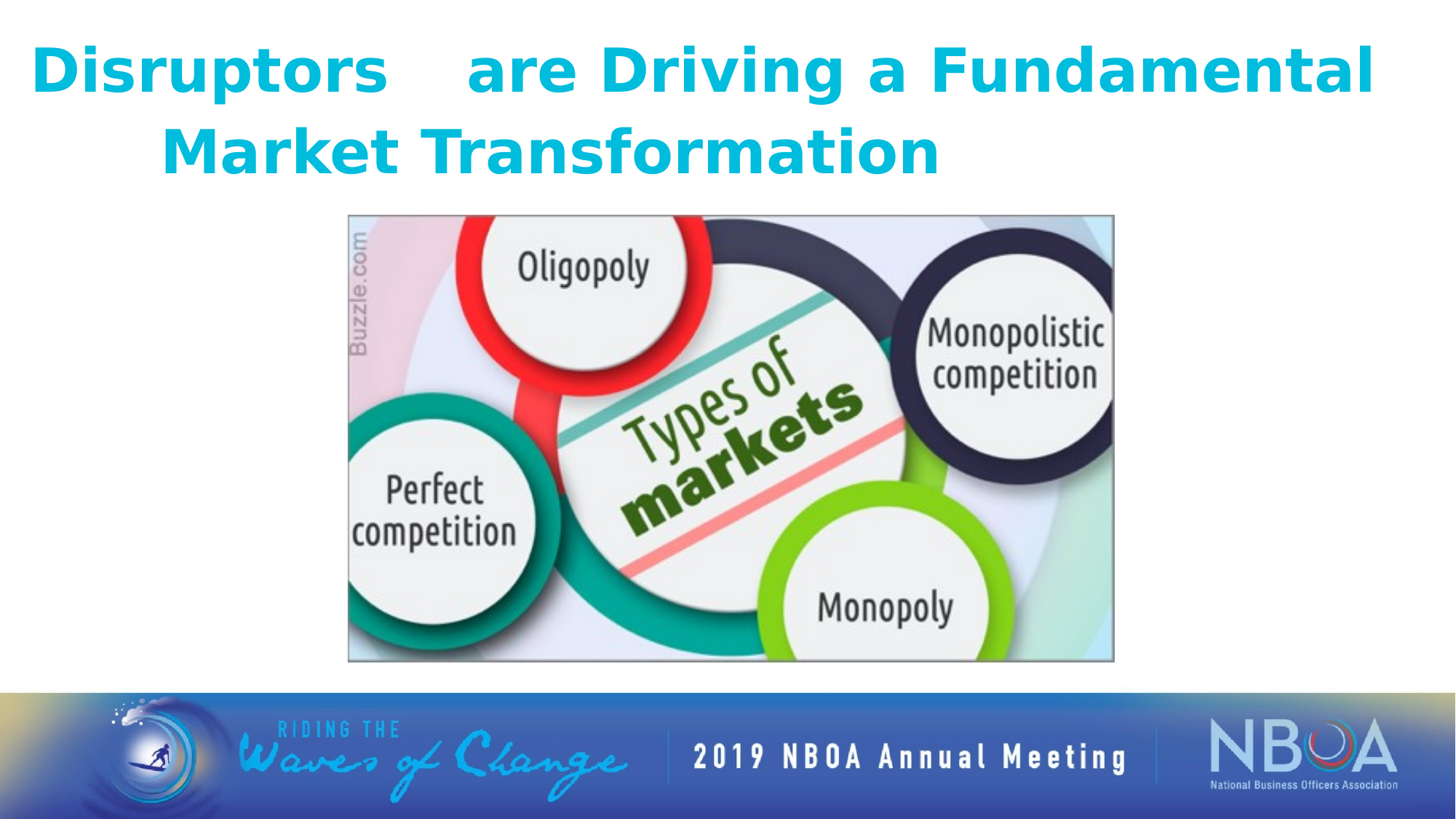

Disruptors	are Driving a Fundamental	 Market Transformation